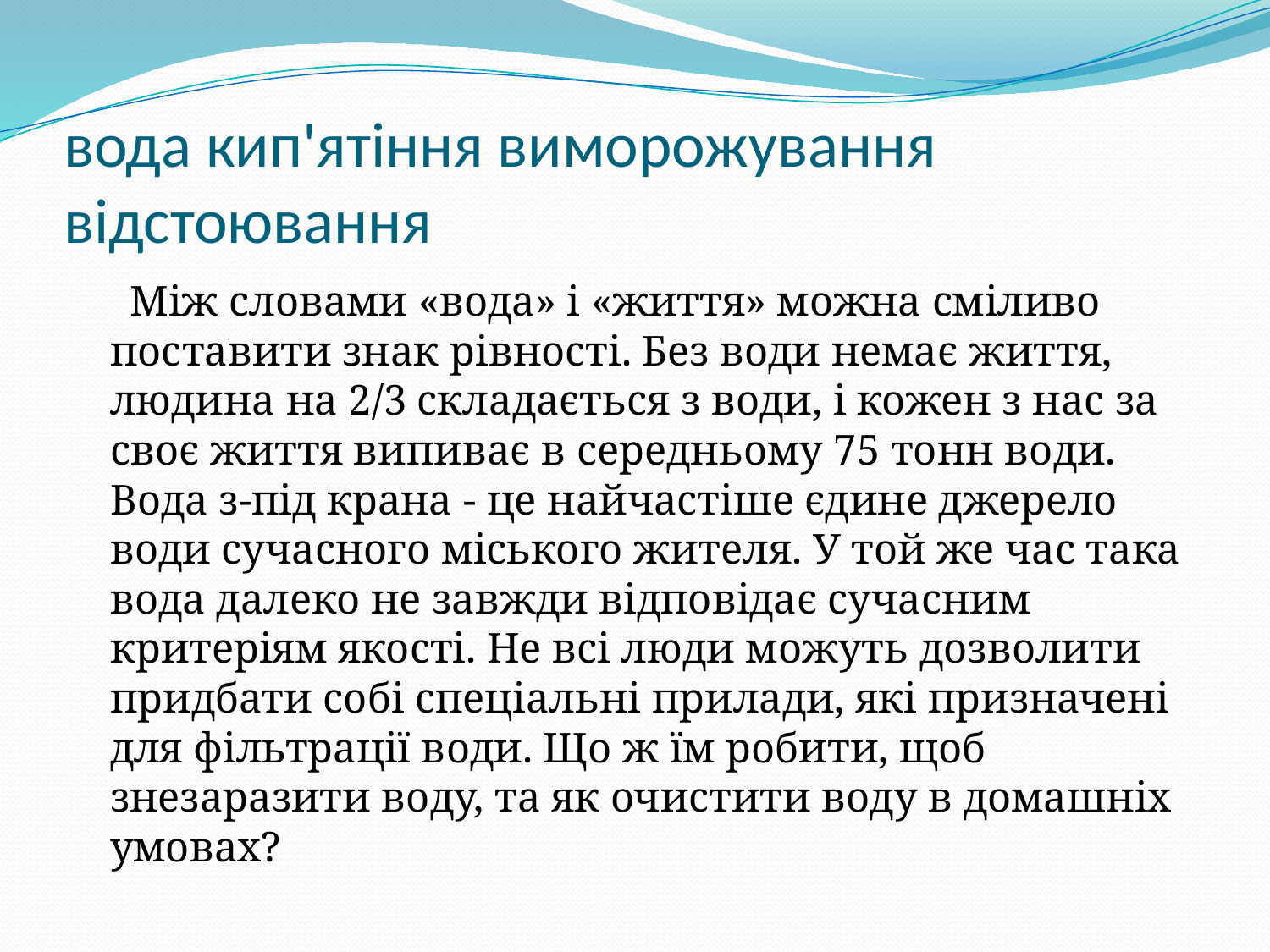

# вода кип'ятіння виморожування відстоювання
     Між словами «вода» і «життя» можна сміливо поставити знак рівності. Без води немає життя, людина на 2/3 складається з води, і кожен з нас за своє життя випиває в середньому 75 тонн води. Вода з-під крана - це найчастіше єдине джерело води сучасного міського жителя. У той же час така вода далеко не завжди відповідає сучасним критеріям якості. Не всі люди можуть дозволити придбати собі спеціальні прилади, які призначені для фільтрації води. Що ж їм робити, щоб знезаразити воду, та як очистити воду в домашніх умовах?